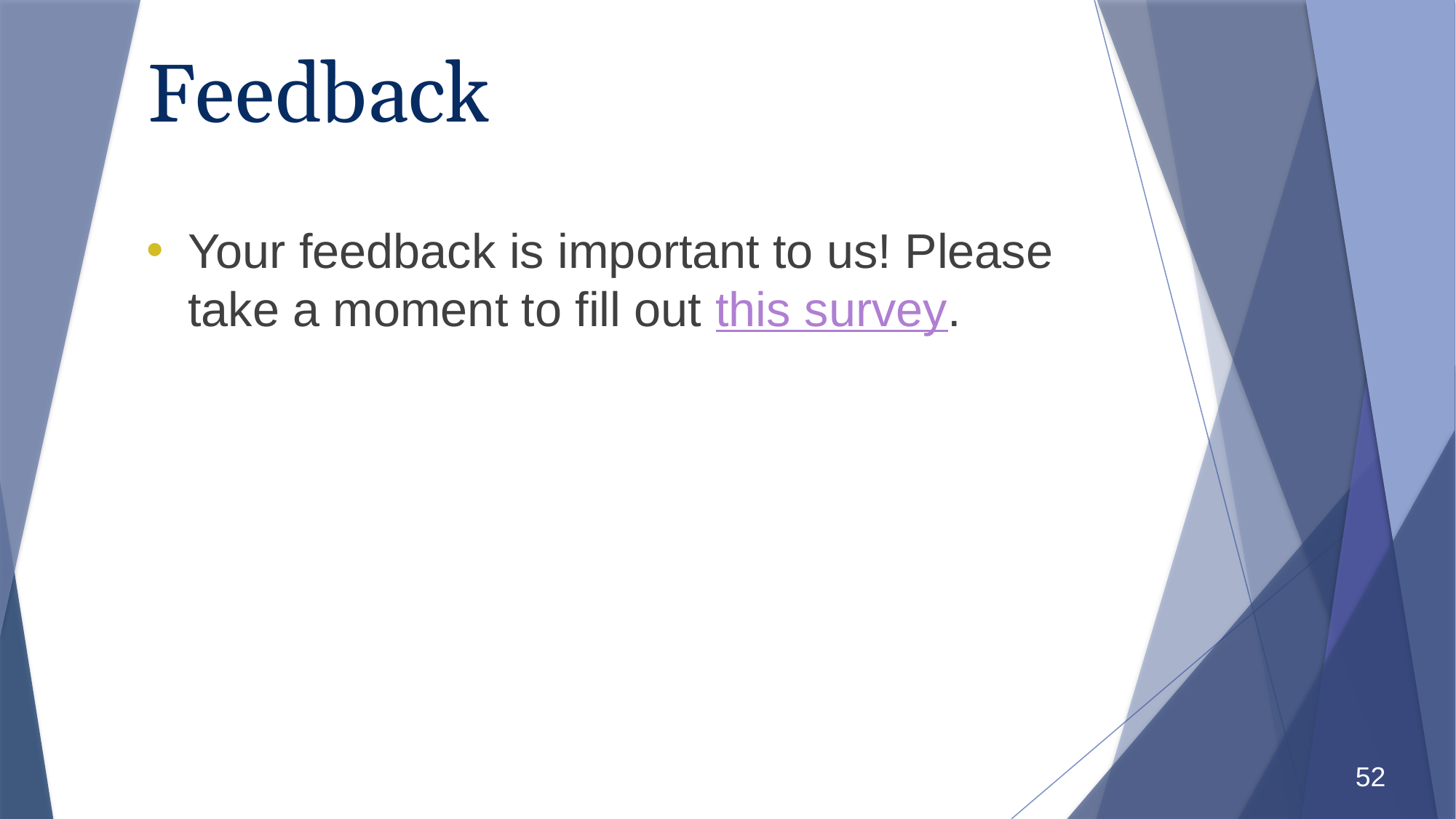

# Feedback
Your feedback is important to us! Please take a moment to fill out this survey.
52